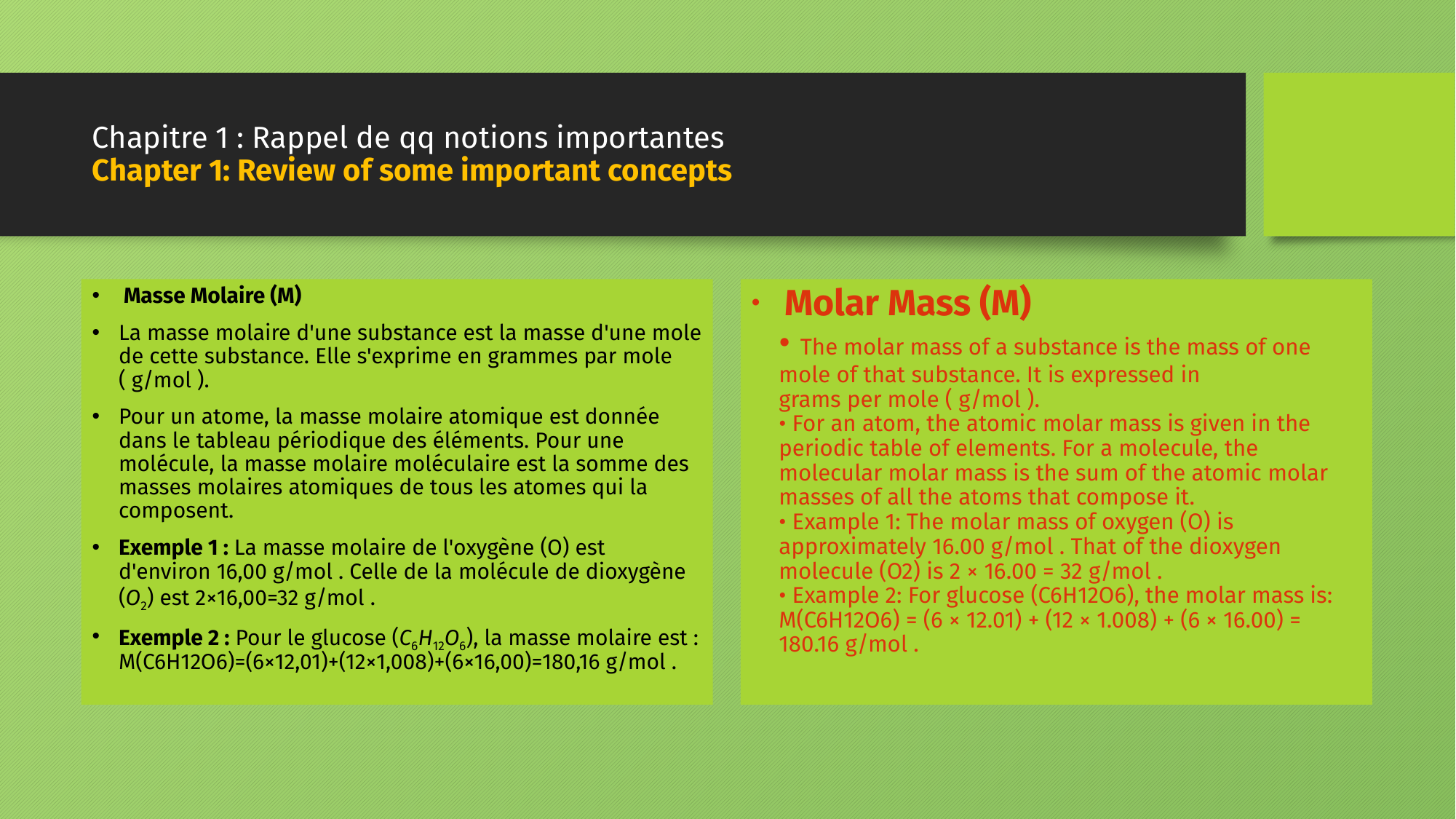

# Chapitre 1 : Rappel de qq notions importantes Chapter 1: Review of some important concepts
 Masse Molaire (M)
La masse molaire d'une substance est la masse d'une mole de cette substance. Elle s'exprime en grammes par mole ( g/mol ).
Pour un atome, la masse molaire atomique est donnée dans le tableau périodique des éléments. Pour une molécule, la masse molaire moléculaire est la somme des masses molaires atomiques de tous les atomes qui la composent.
Exemple 1 : La masse molaire de l'oxygène (O) est d'environ 16,00 g/mol . Celle de la molécule de dioxygène (O2​) est 2×16,00=32 g/mol .
Exemple 2 : Pour le glucose (C6​H12​O6​), la masse molaire est :
M(C6H12O6)=(6×12,01)+(12×1,008)+(6×16,00)=180,16 g/mol .

 Molar Mass (M)
• The molar mass of a substance is the mass of one mole of that substance. It is expressed in
grams per mole ( g/mol ).
• For an atom, the atomic molar mass is given in the periodic table of elements. For a molecule, the molecular molar mass is the sum of the atomic molar masses of all the atoms that compose it.
• Example 1: The molar mass of oxygen (O) is approximately 16.00 g/mol . That of the dioxygen molecule (O2) is 2 × 16.00 = 32 g/mol .
• Example 2: For glucose (C6H12O6), the molar mass is: M(C6H12O6) = (6 × 12.01) + (12 × 1.008) + (6 × 16.00) = 180.16 g/mol .